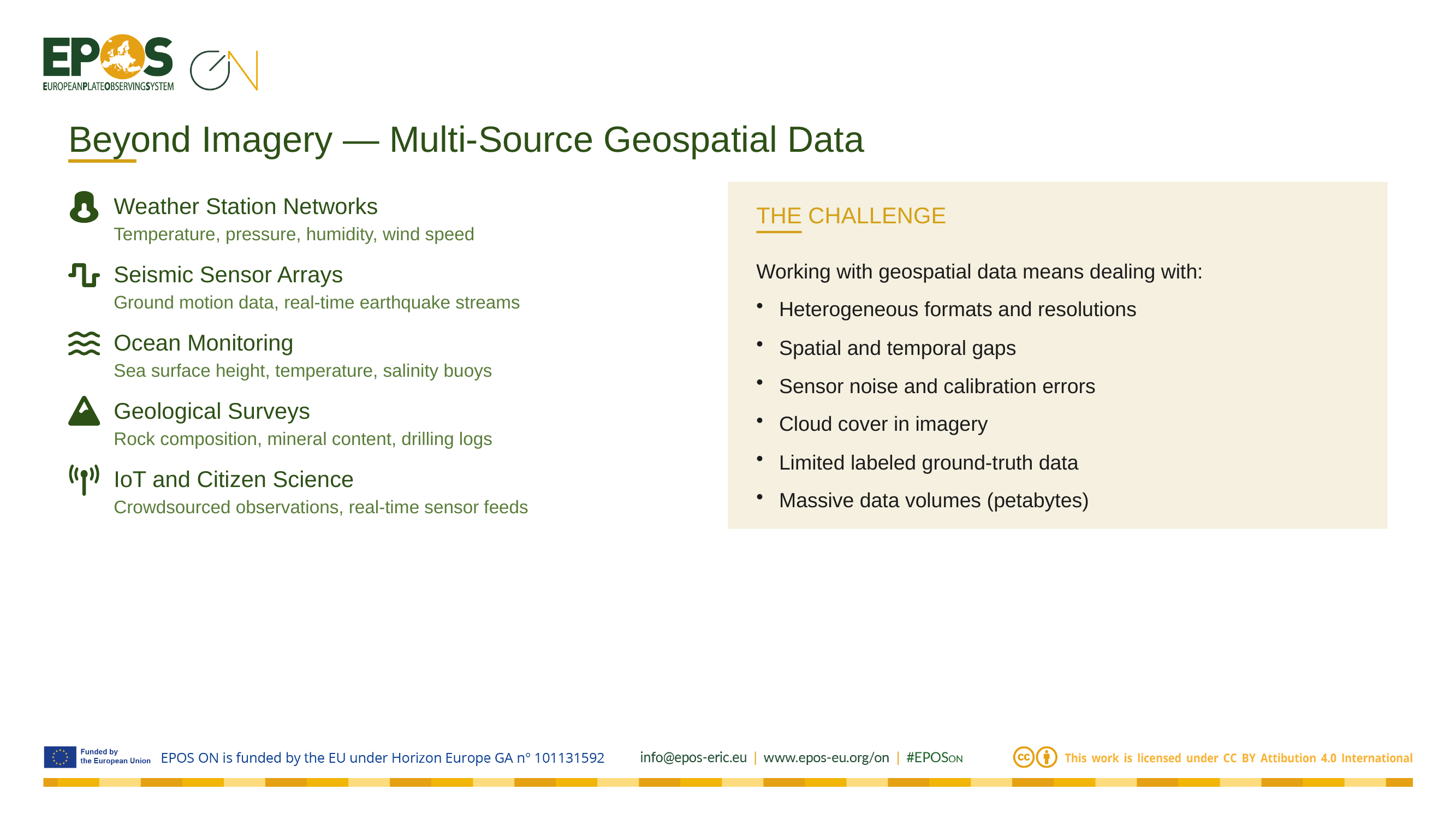

Beyond Imagery — Multi-Source Geospatial Data

Weather Station Networks

THE CHALLENGE
Temperature, pressure, humidity, wind speed

Working with geospatial data means dealing with:
Heterogeneous formats and resolutions
Spatial and temporal gaps
Sensor noise and calibration errors
Cloud cover in imagery
Limited labeled ground-truth data
Massive data volumes (petabytes)
Seismic Sensor Arrays

Ground motion data, real-time earthquake streams
Ocean Monitoring

Sea surface height, temperature, salinity buoys
Geological Surveys

Rock composition, mineral content, drilling logs
IoT and Citizen Science

Crowdsourced observations, real-time sensor feeds